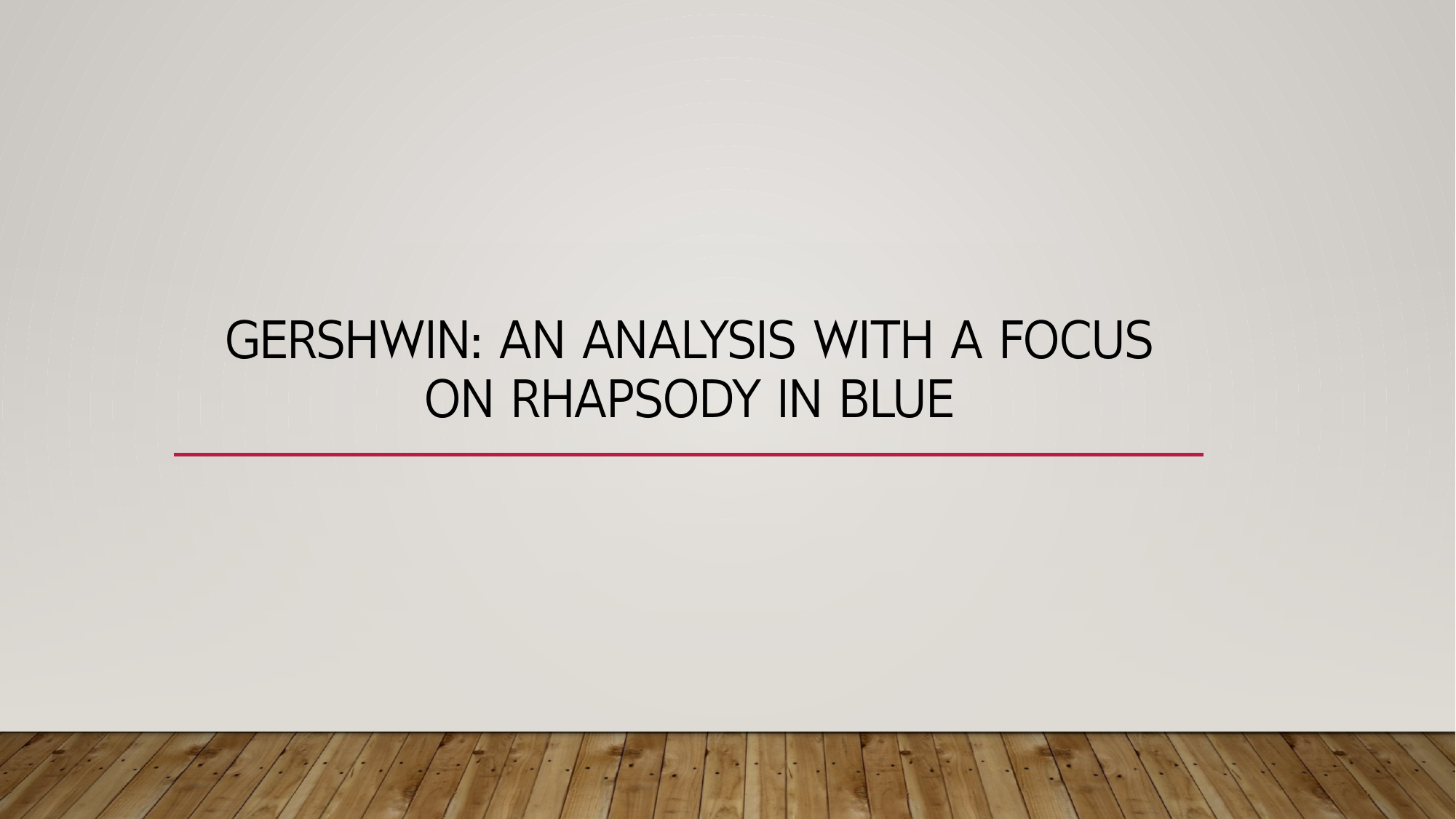

# Gershwin: An analysis with a focus on rhapsody in blue